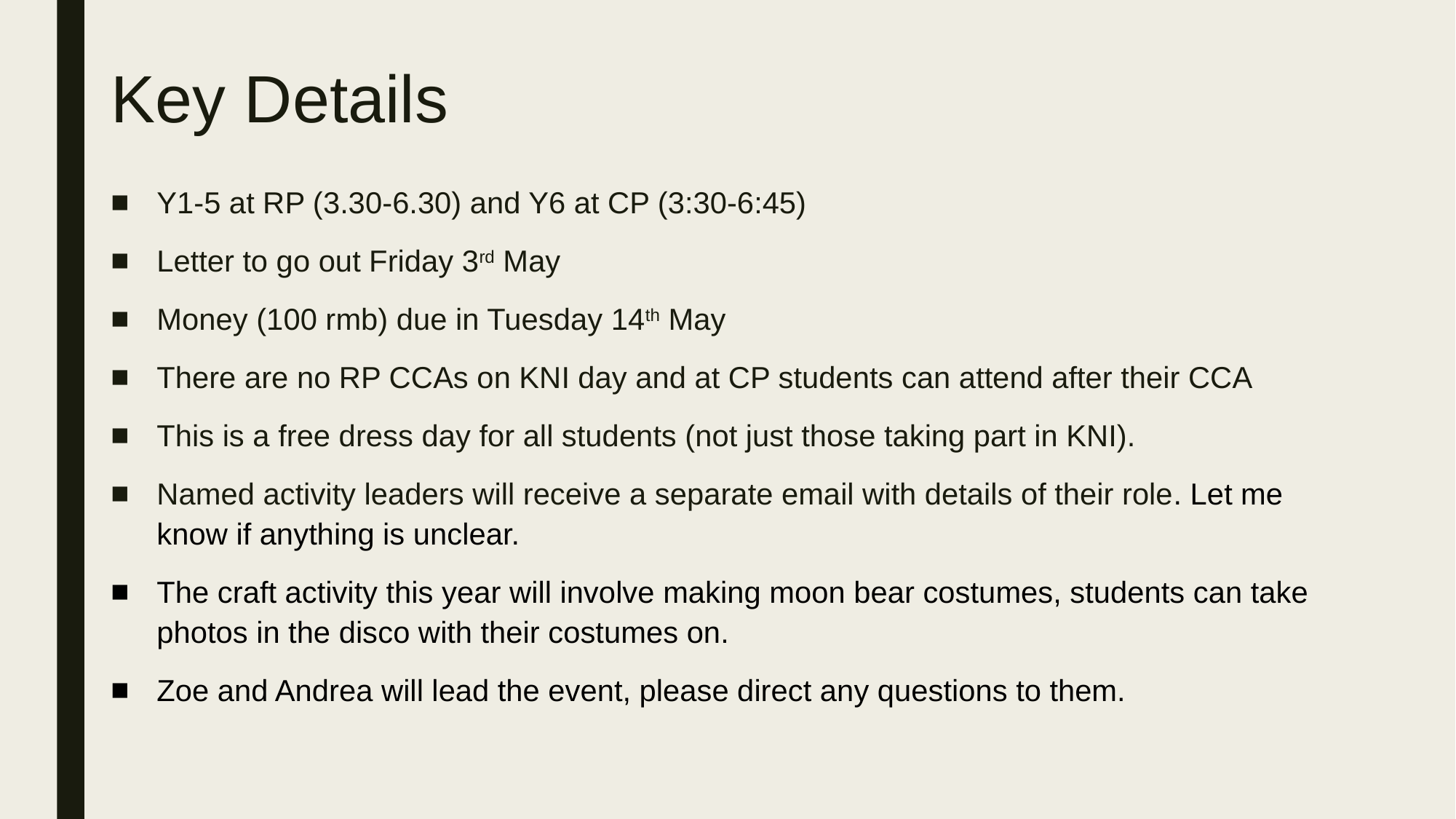

# Key Details
Y1-5 at RP (3.30-6.30) and Y6 at CP (3:30-6:45)
Letter to go out Friday 3rd May
Money (100 rmb) due in Tuesday 14th May
There are no RP CCAs on KNI day and at CP students can attend after their CCA
This is a free dress day for all students (not just those taking part in KNI).
Named activity leaders will receive a separate email with details of their role. Let me know if anything is unclear.
The craft activity this year will involve making moon bear costumes, students can take photos in the disco with their costumes on.
Zoe and Andrea will lead the event, please direct any questions to them.